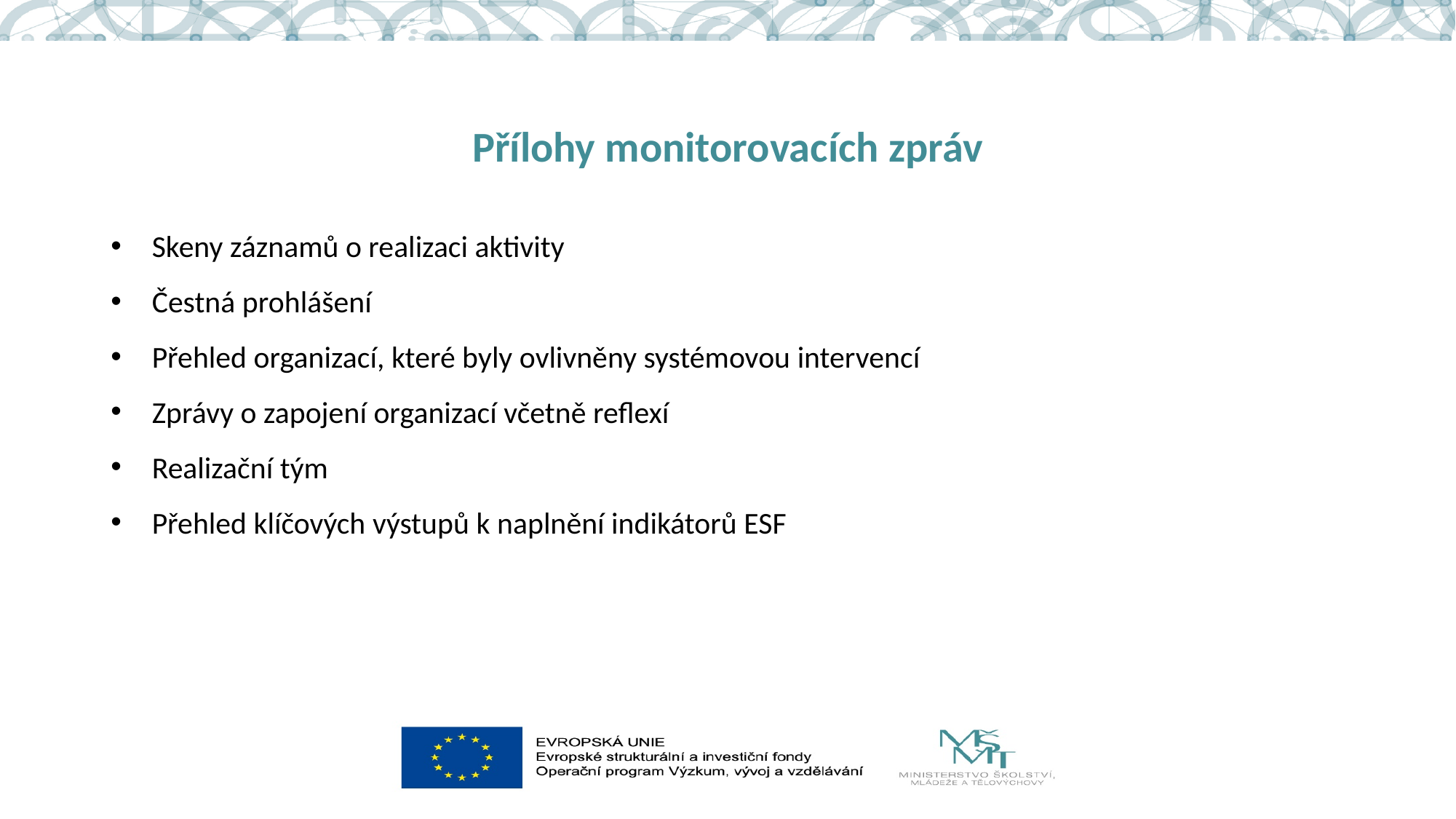

# Přílohy monitorovacích zpráv
Skeny záznamů o realizaci aktivity
Čestná prohlášení
Přehled organizací, které byly ovlivněny systémovou intervencí
Zprávy o zapojení organizací včetně reflexí
Realizační tým
Přehled klíčových výstupů k naplnění indikátorů ESF